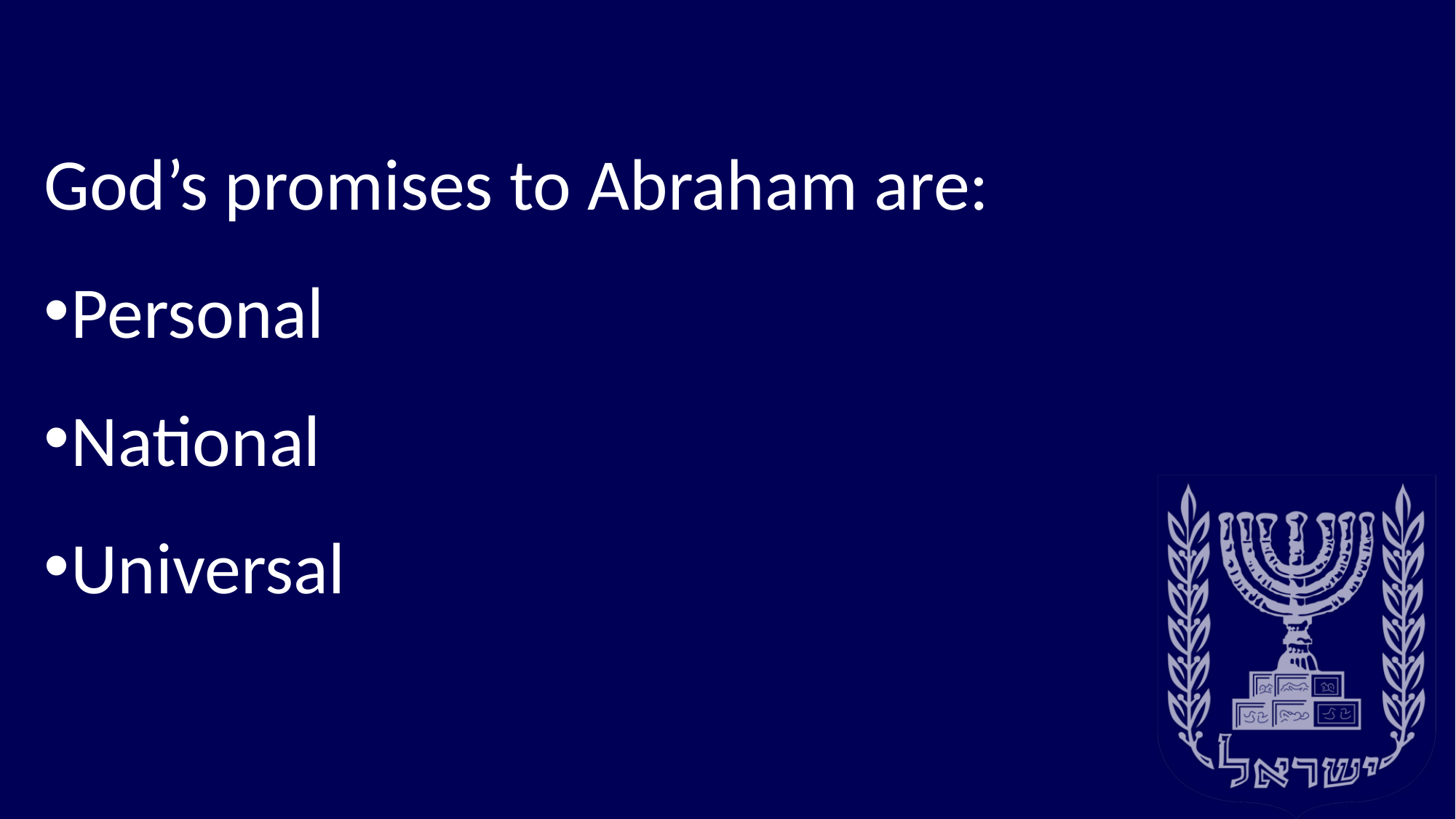

God’s promises to Abraham are:
Personal
National
Universal